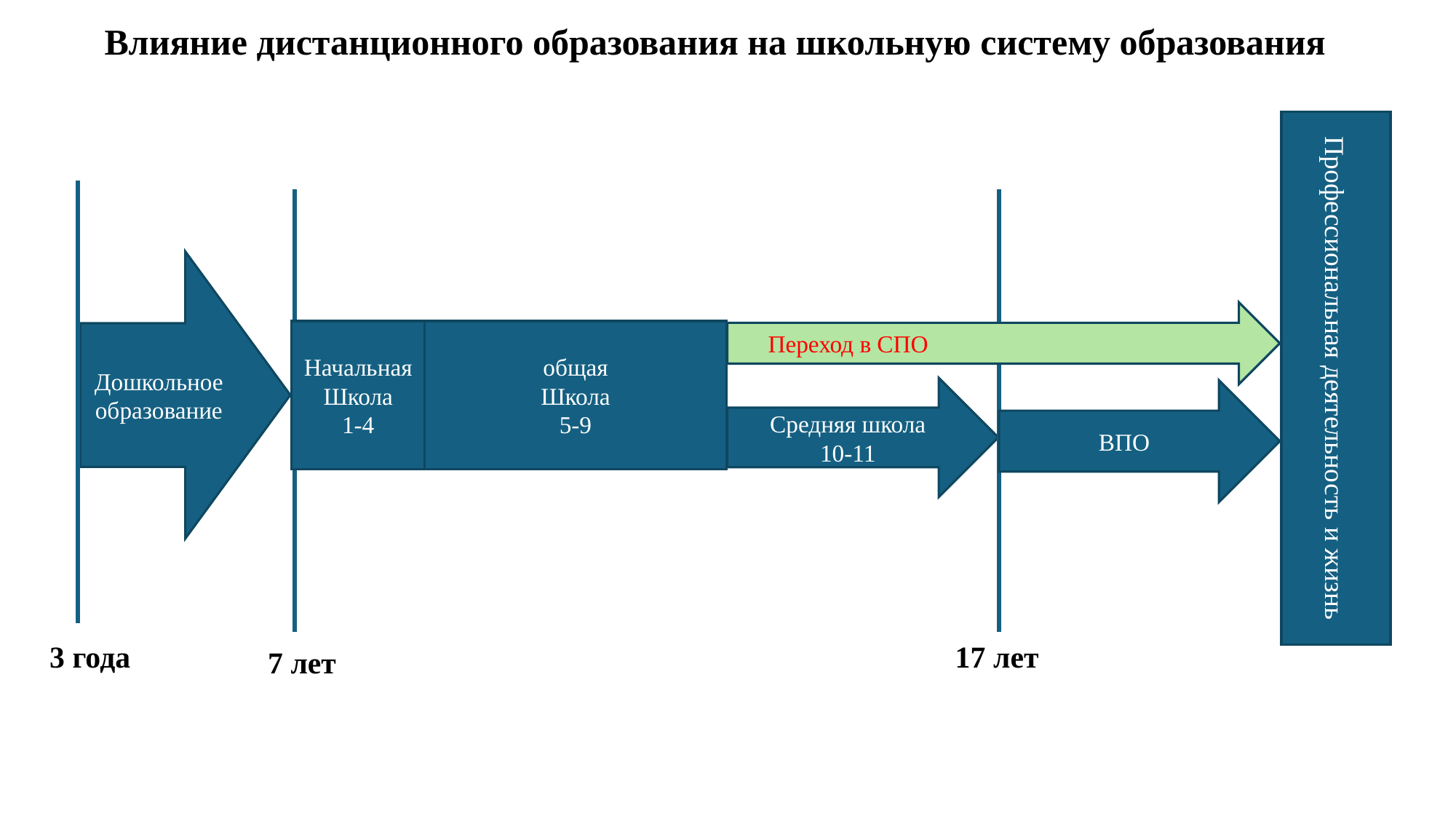

Влияние дистанционного образования на школьную систему образования
Профессиональная деятельность и жизнь
Дошкольное
образование
     Переход в СПО
Начальная
Школа
1-4
общая
Школа
5-9
Средняя школа
10-11
ВПО
3 года
17 лет
7 лет